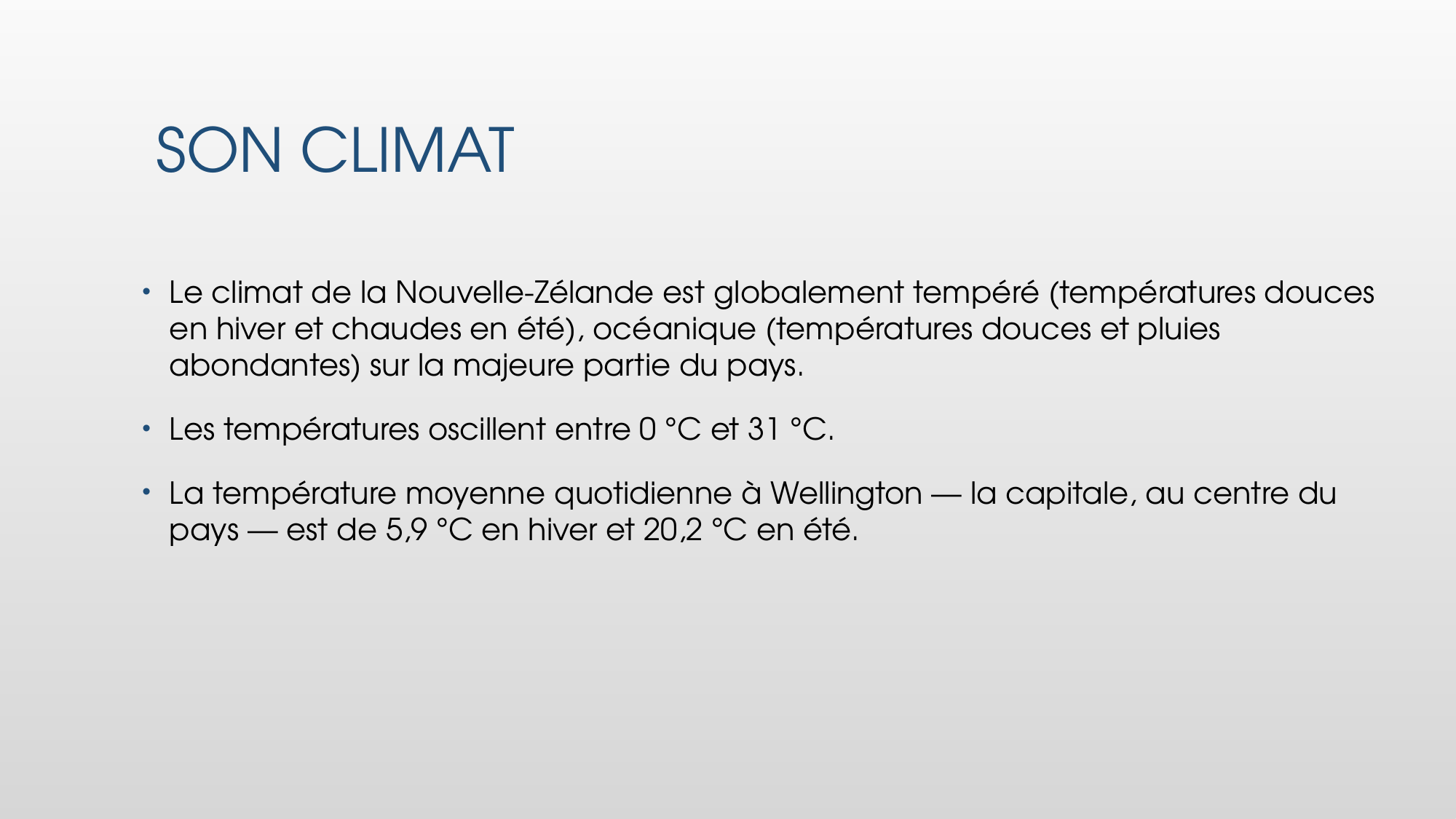

# Son Climat
Le climat de la Nouvelle-Zélande est globalement tempéré (températures douces en hiver et chaudes en été), océanique (températures douces et pluies abondantes) sur la majeure partie du pays.
Les températures oscillent entre 0 °C et 31 °C.
La température moyenne quotidienne à Wellington — la capitale, au centre du pays — est de 5,9 °C en hiver et 20,2 °C en été.